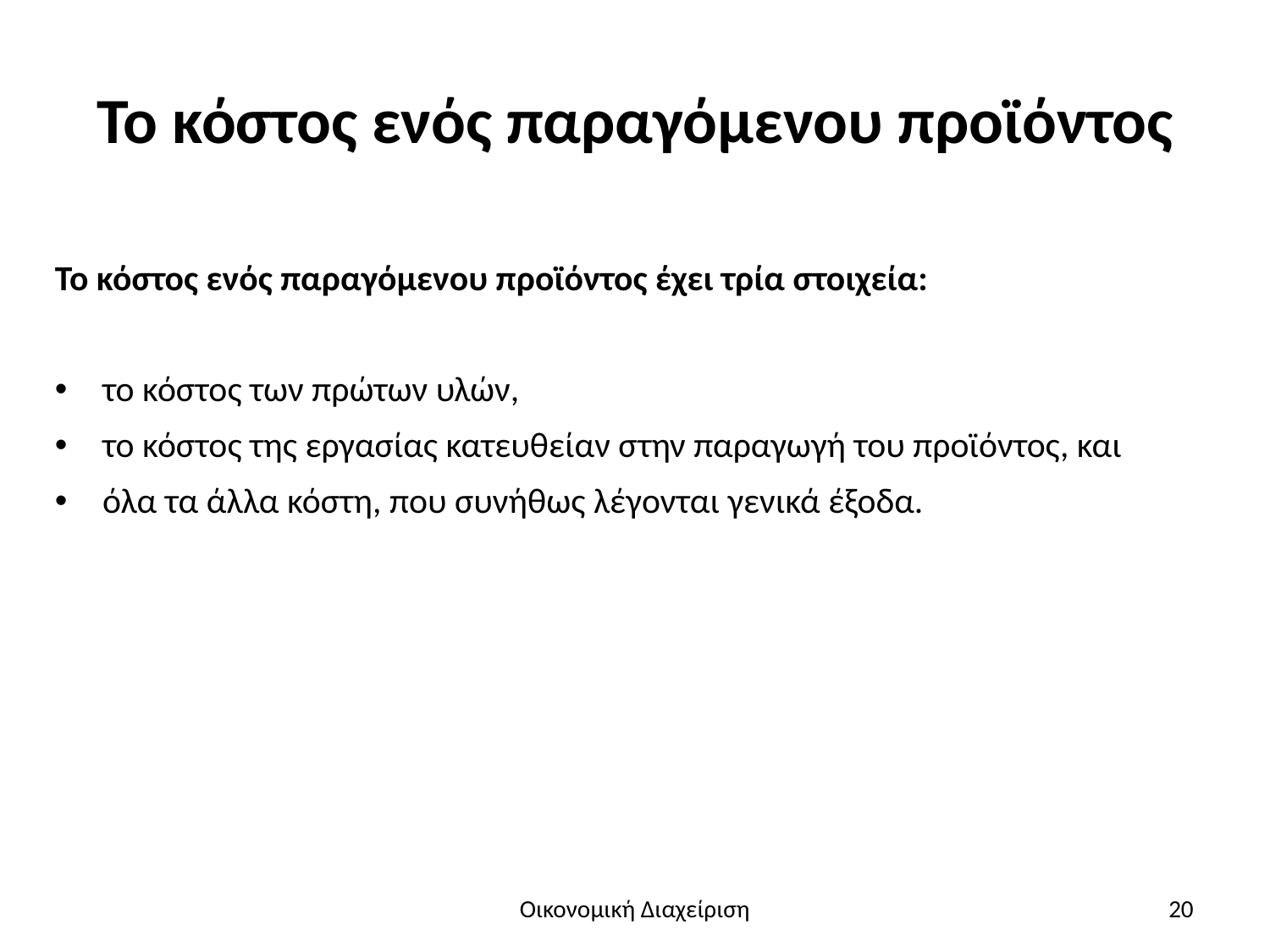

# Το κόστος ενός παραγόμενου προϊόντος
Το κόστος ενός παραγόμενου προϊόντος έχει τρία στοιχεία:

το κόστος των πρώτων υλών,
το κόστος της εργασίας κατευθείαν στην παραγωγή του προϊόντος, και
όλα τα άλλα κόστη, που συνήθως λέγονται γενικά έξοδα.

Οικονομική Διαχείριση
20